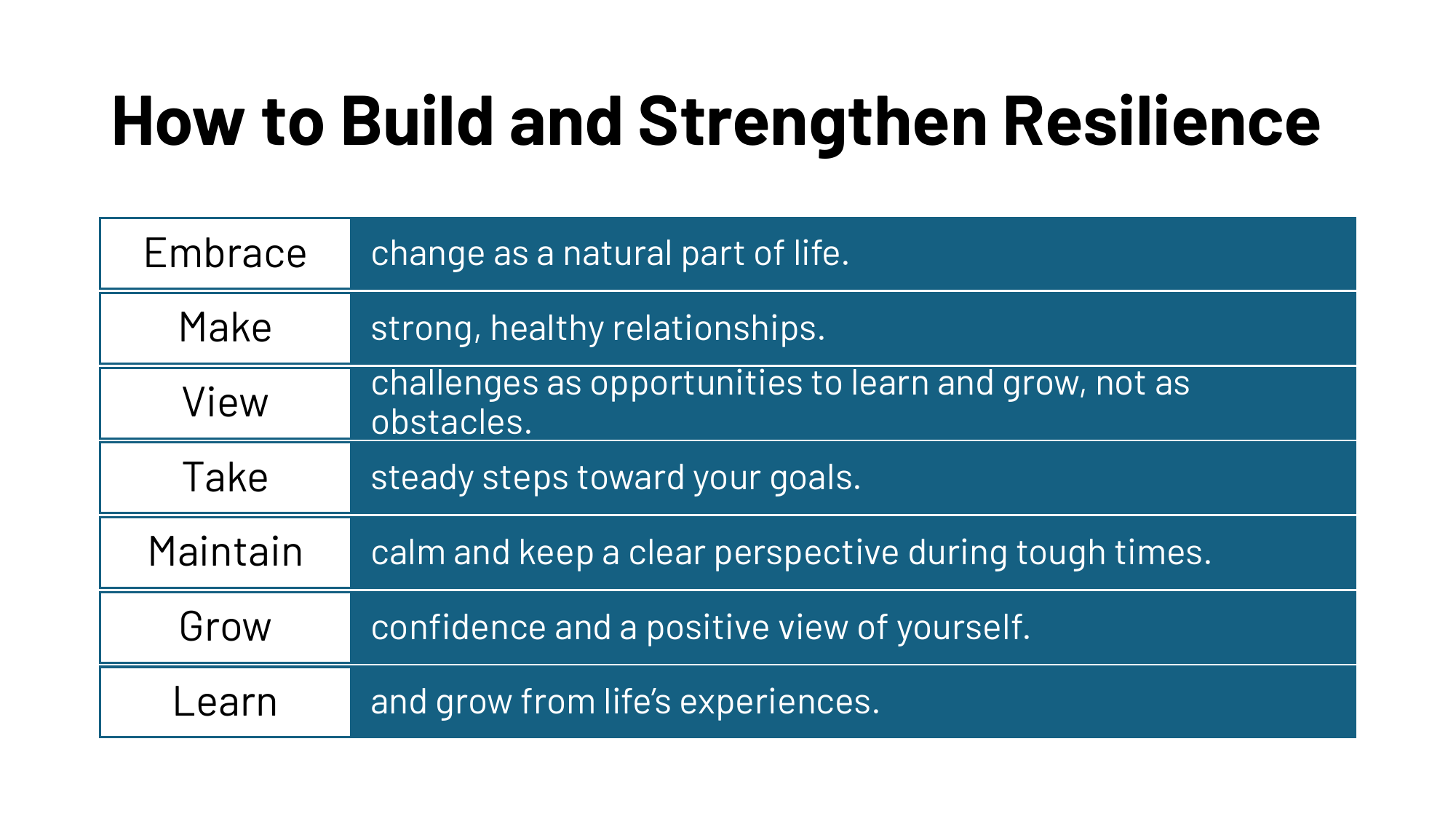

# How to Build and Strengthen Resilience

change as a natural part of life.
Embrace
strong, healthy relationships.
Make
challenges as opportunities to learn and grow, not as obstacles.
View
steady steps toward your goals.
Take
calm and keep a clear perspective during tough times.
Maintain
confidence and a positive view of yourself.
Grow
and grow from life’s experiences.
Learn